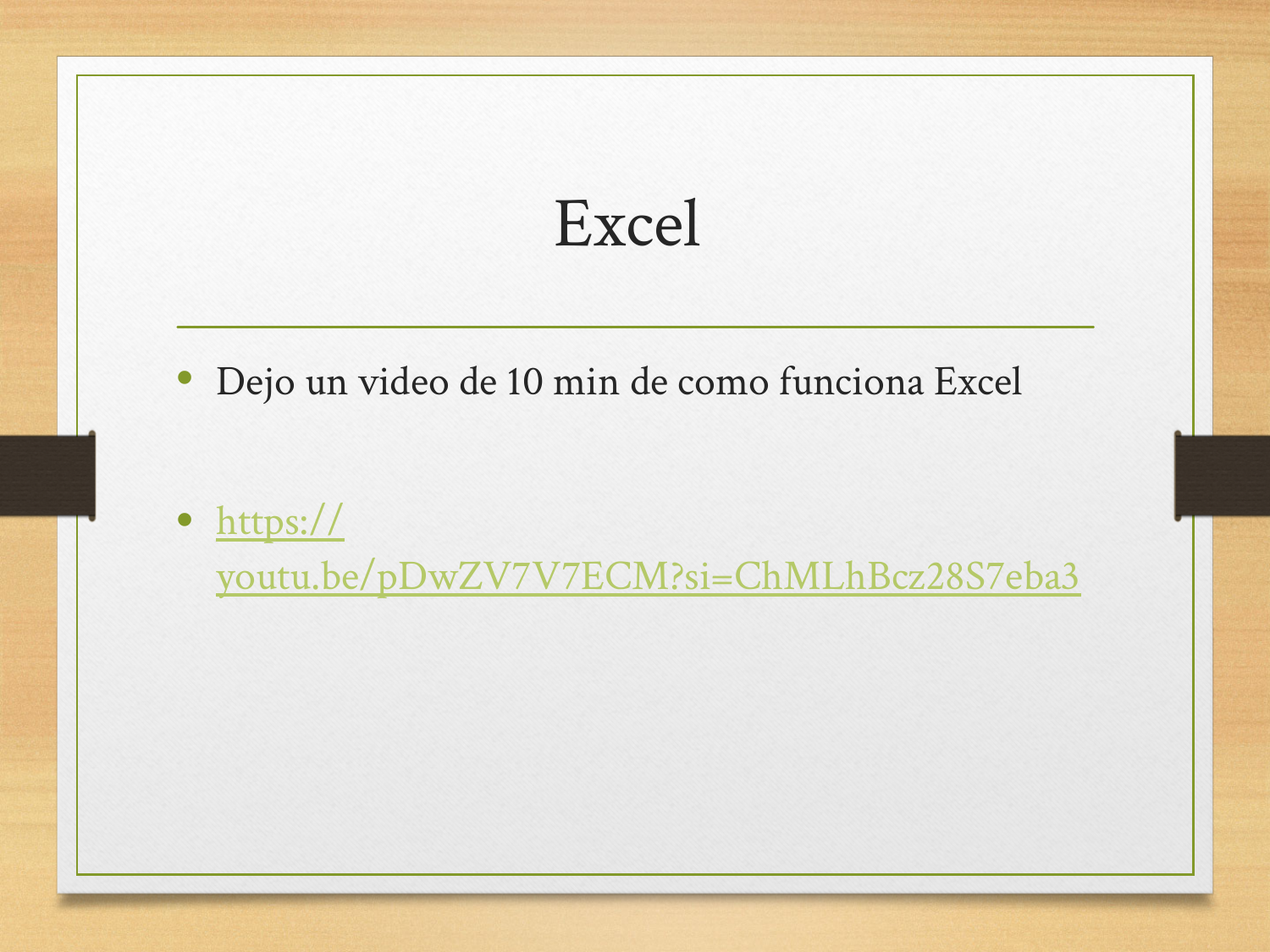

# Excel
Dejo un video de 10 min de como funciona Excel

https://youtu.be/pDwZV7V7ECM?si=ChMLhBcz28S7eba3